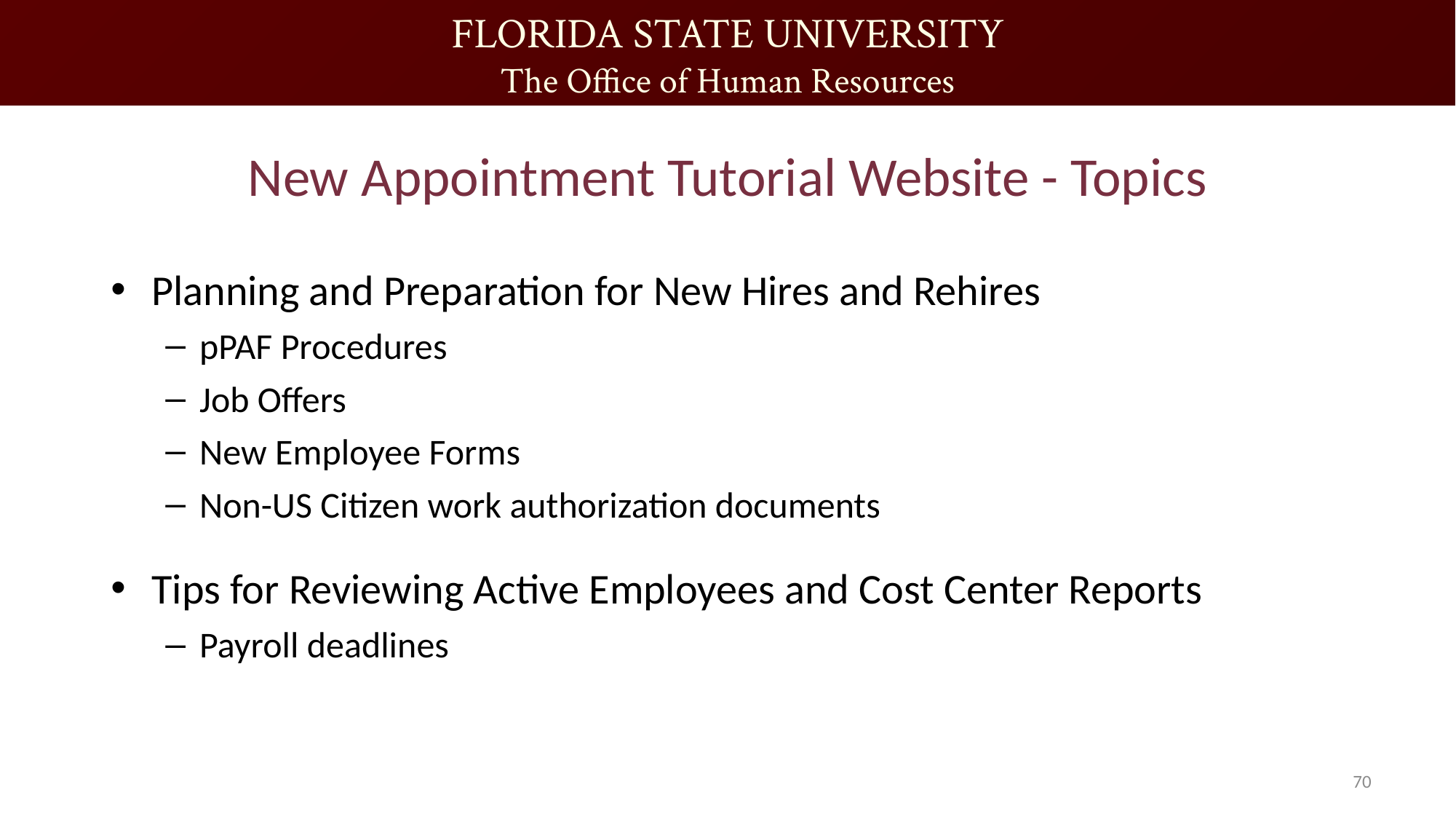

# New Appointment Tutorial Website - Topics
Planning and Preparation for New Hires and Rehires
pPAF Procedures
Job Offers
New Employee Forms
Non-US Citizen work authorization documents
Tips for Reviewing Active Employees and Cost Center Reports
Payroll deadlines

70